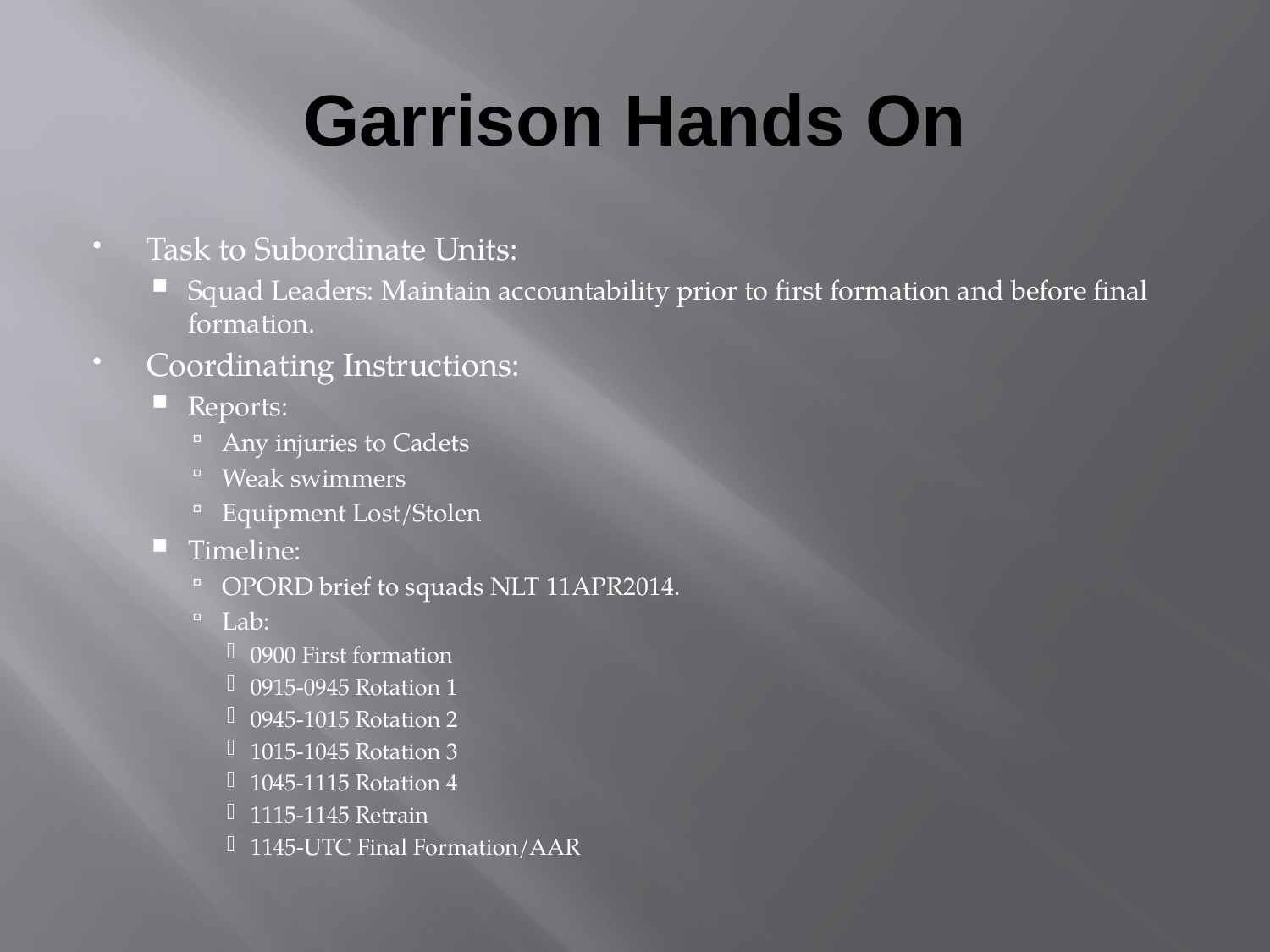

# Garrison Hands On
Task to Subordinate Units:
Squad Leaders: Maintain accountability prior to first formation and before final formation.
Coordinating Instructions:
Reports:
Any injuries to Cadets
Weak swimmers
Equipment Lost/Stolen
Timeline:
OPORD brief to squads NLT 11APR2014.
Lab:
0900 First formation
0915-0945 Rotation 1
0945-1015 Rotation 2
1015-1045 Rotation 3
1045-1115 Rotation 4
1115-1145 Retrain
1145-UTC Final Formation/AAR